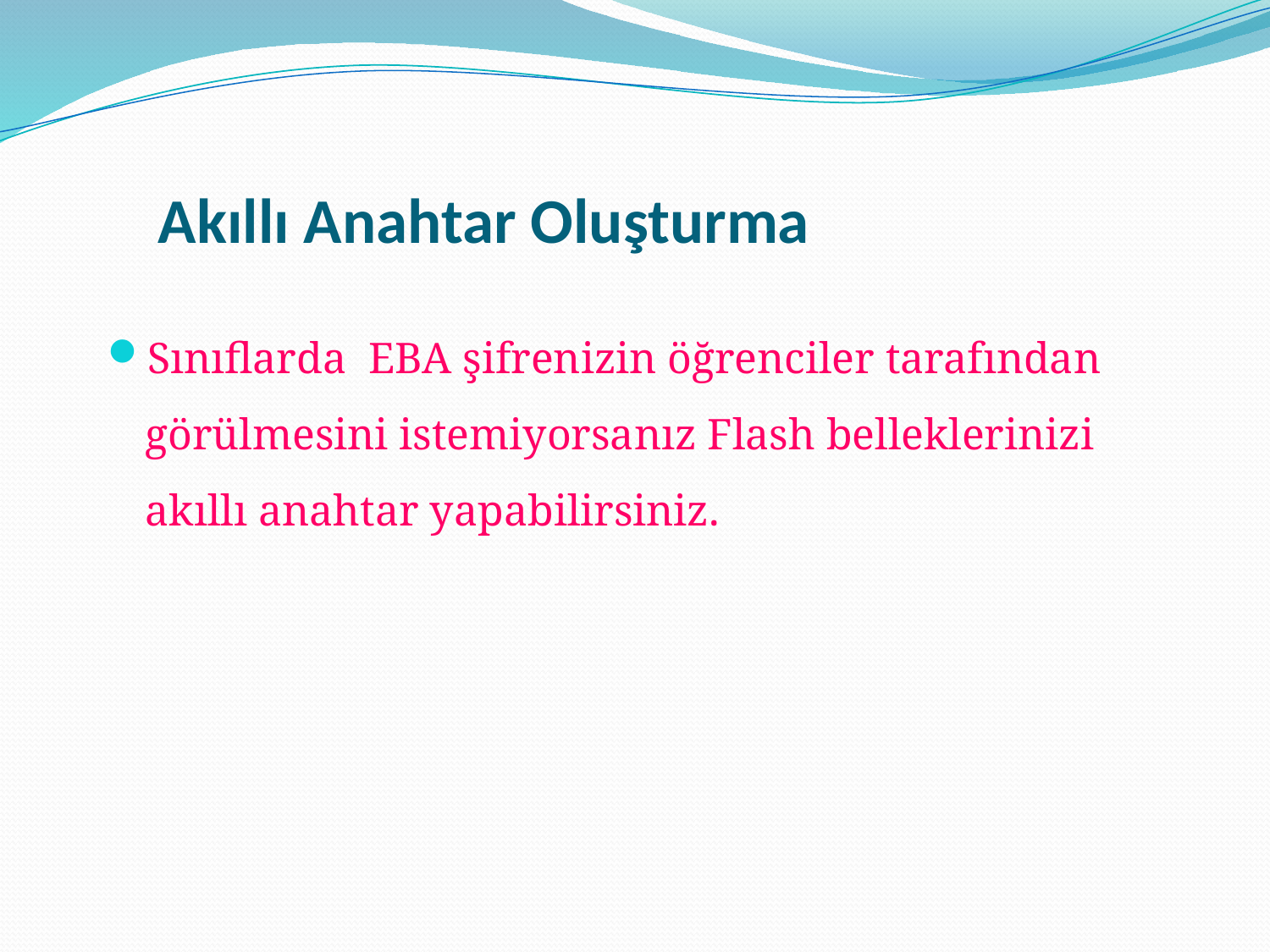

# Akıllı Anahtar Oluşturma

Sınıflarda  EBA şifrenizin öğrenciler tarafından görülmesini istemiyorsanız Flash belleklerinizi akıllı anahtar yapabilirsiniz.